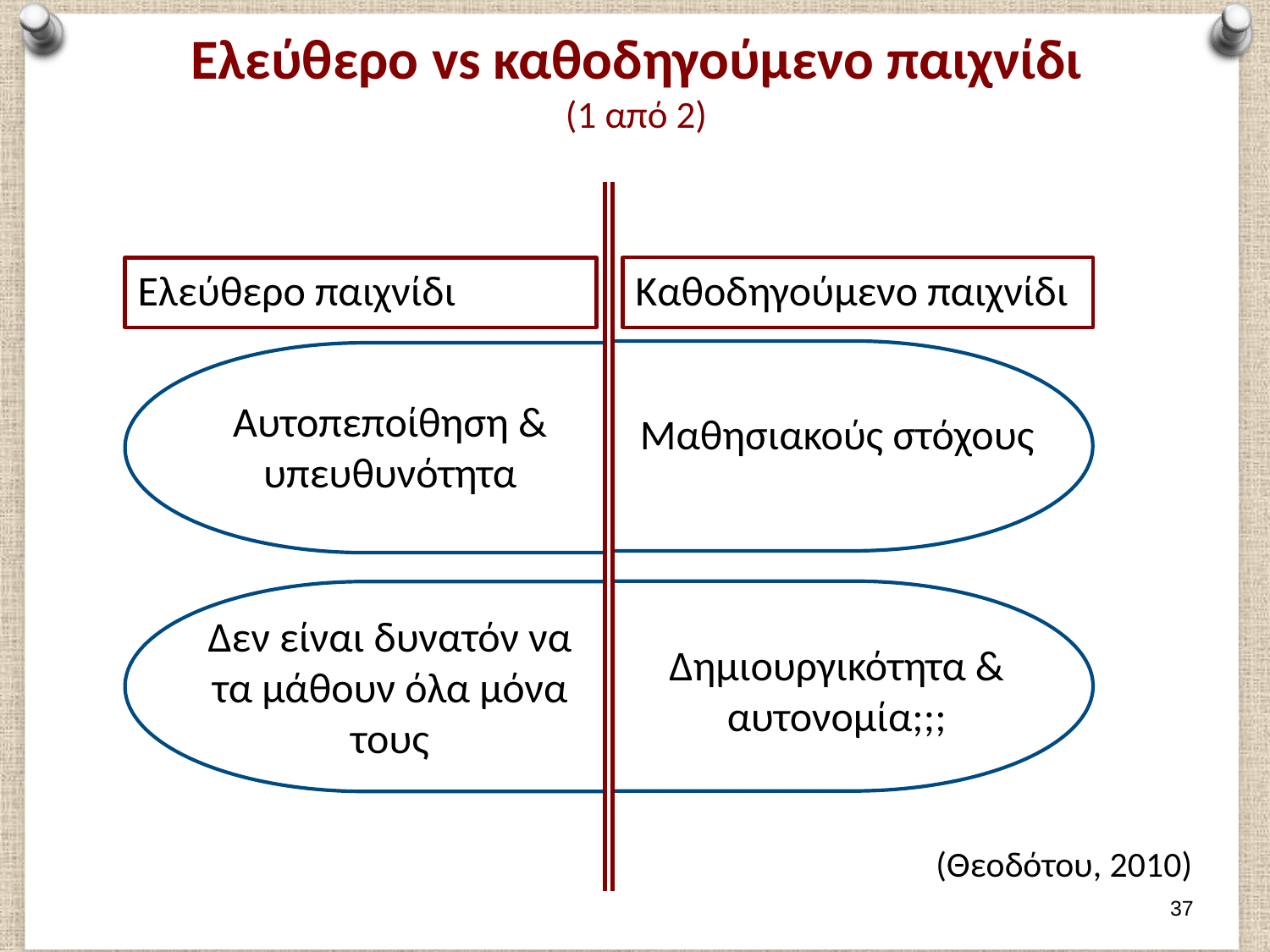

# Ελεύθερο vs καθοδηγούμενο παιχνίδι (1 από 2)
Ελεύθερο παιχνίδι

Καθοδηγούμενο παιχνίδι

Αυτοπεποίθηση & υπευθυνότητα
Μαθησιακούς στόχους

Δεν είναι δυνατόν να τα μάθουν όλα μόνα τους
Δημιουργικότητα & αυτονομία;;;
(Θεοδότου, 2010)
37